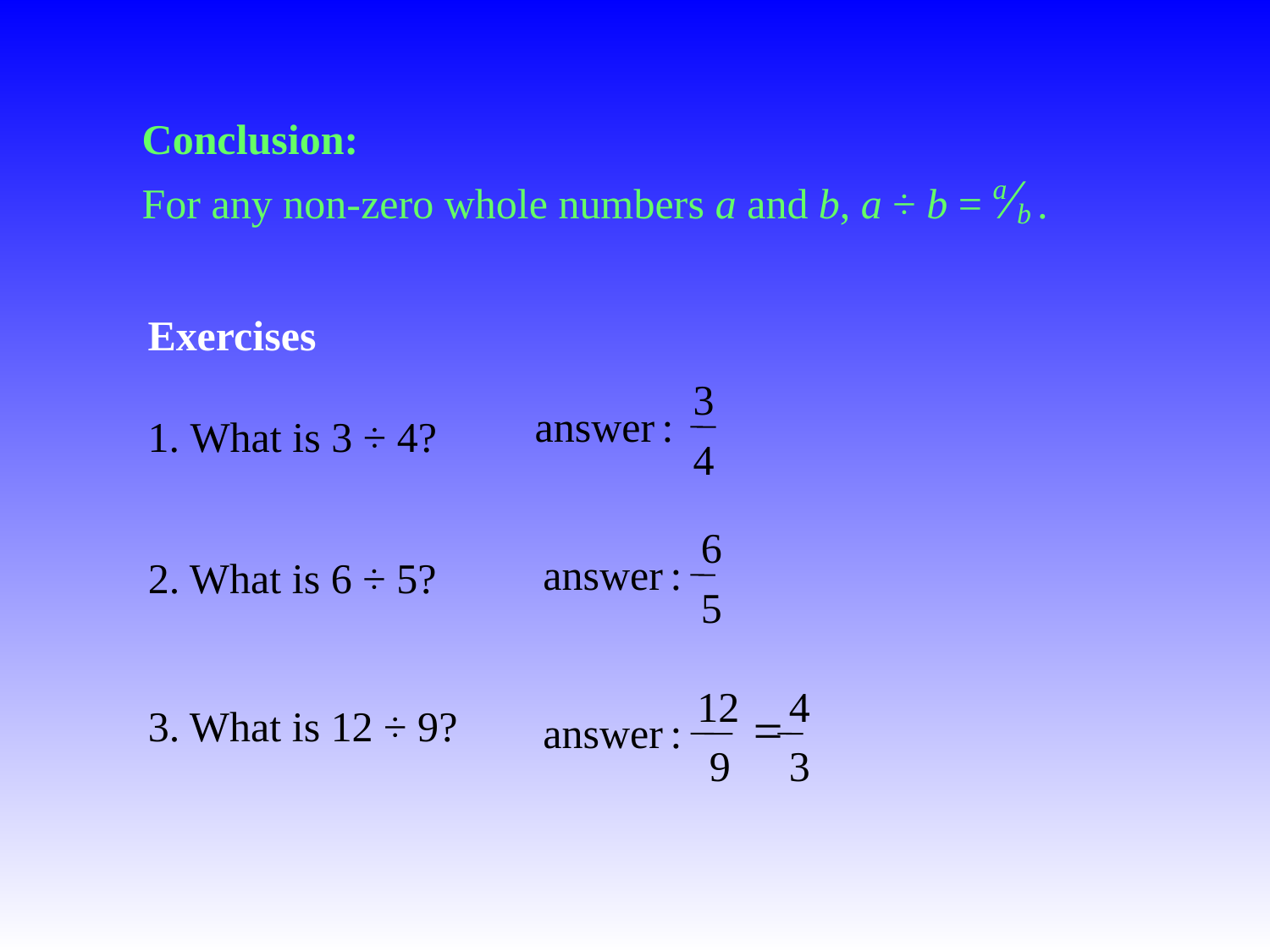

Conclusion:
For any non-zero whole numbers a and b, a ÷ b = a⁄b .
Exercises

1. What is 3 ÷ 4?

3
answer
:

4

6
answer
:

5
2. What is 6 ÷ 5?

12
4
=
answer
:

9
3
3. What is 12 ÷ 9?